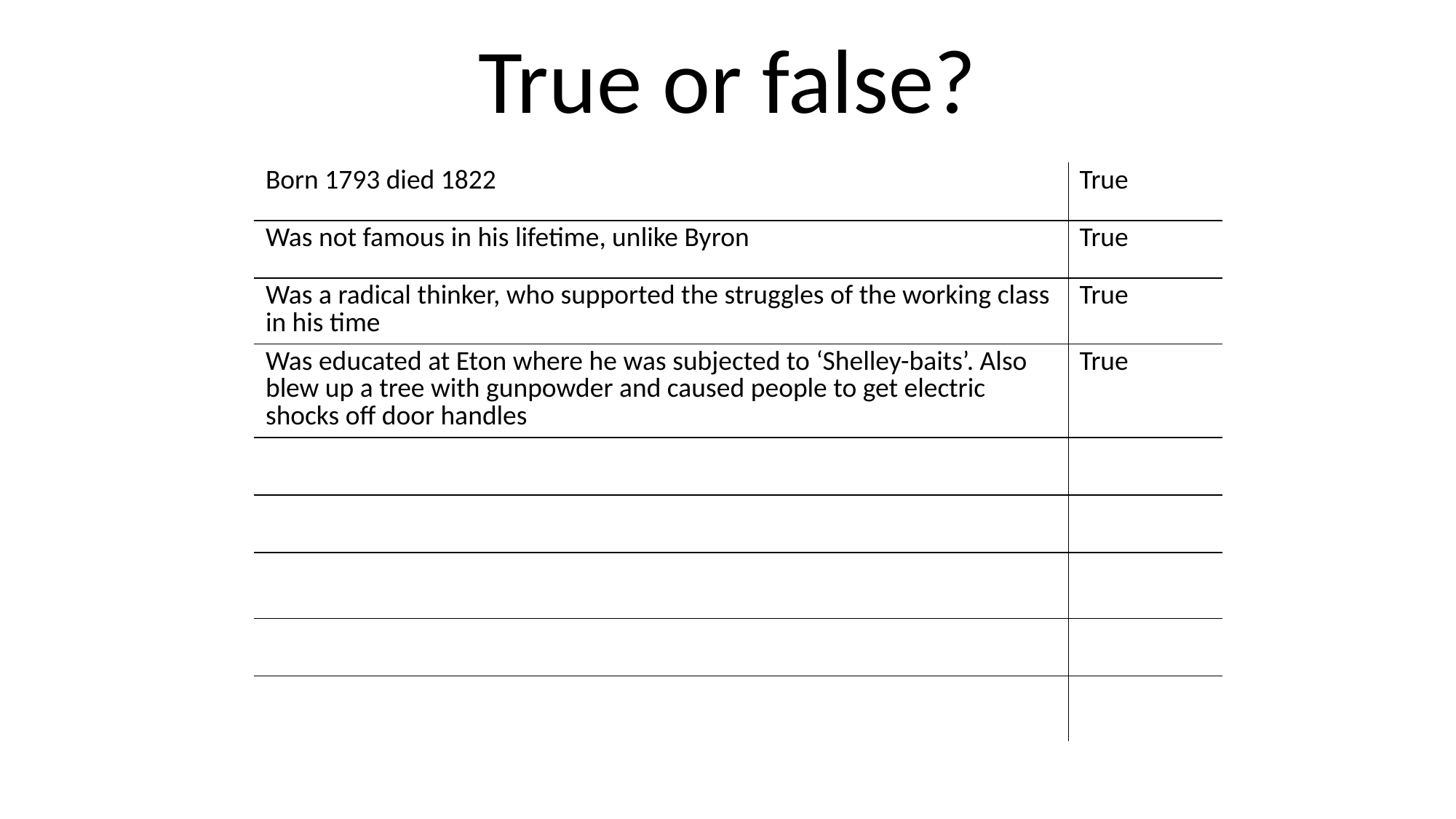

# True or false?
| Born 1793 died 1822 | True |
| --- | --- |
| Was not famous in his lifetime, unlike Byron | True |
| Was a radical thinker, who supported the struggles of the working class in his time | True |
| Was educated at Eton where he was subjected to ‘Shelley-baits’. Also blew up a tree with gunpowder and caused people to get electric shocks off door handles | True |
| Only attended one lecture at Oxford | False? |
| Was thrown out of Oxford for writing a pamphlet supporting atheism | True |
| Ran off with Mary Wolstencraft (later Shelley) when married to another woman, with whom he had two children | True |
| Was almost certainly the co-author of Frankenstein | False |
| Was present when Frankenstein was conceived, as part of a ghost story competition | True |